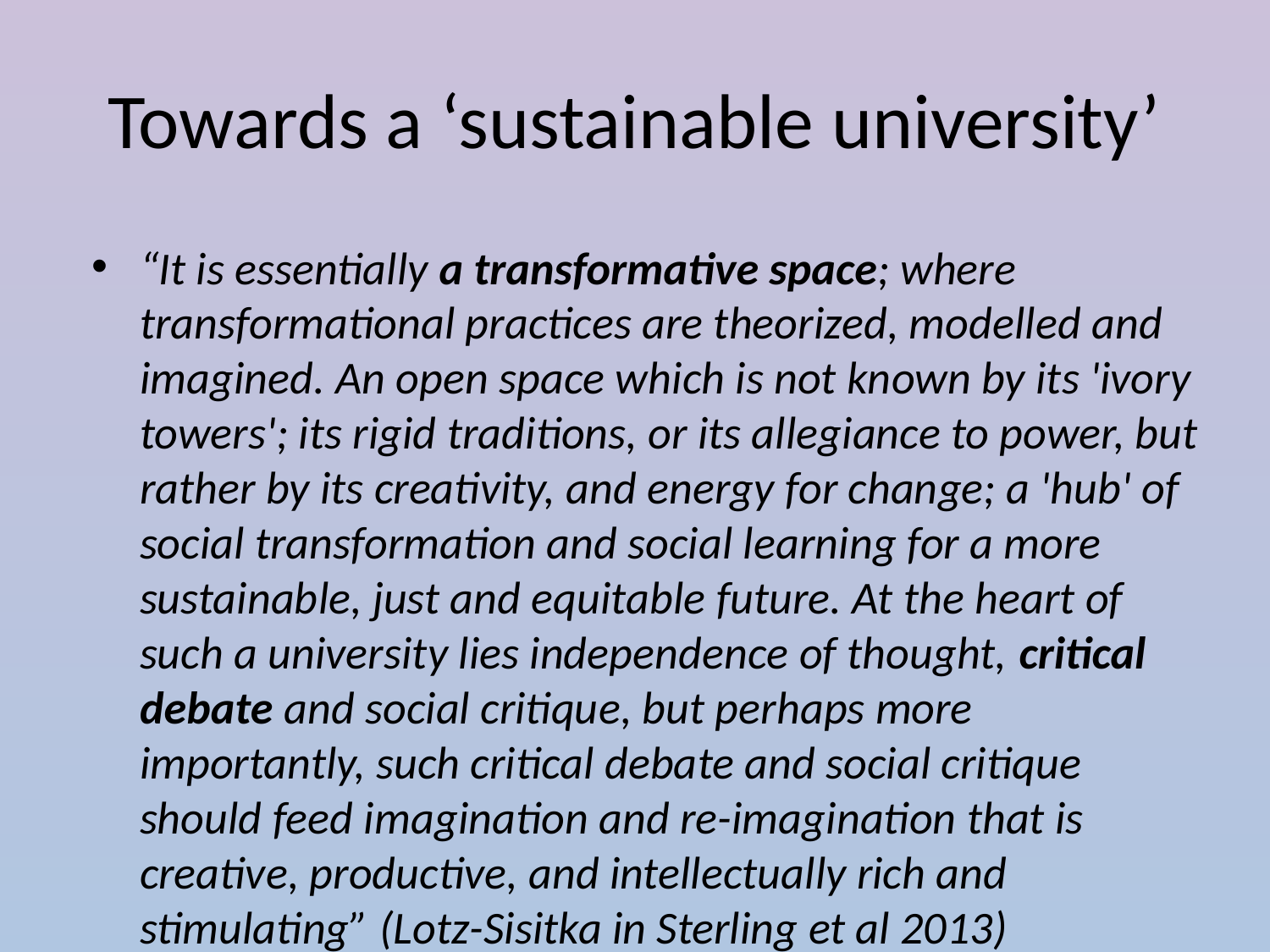

# Towards a ‘sustainable university’
“It is essentially a transformative space; where transformational practices are theorized, modelled and imagined. An open space which is not known by its 'ivory towers'; its rigid traditions, or its allegiance to power, but rather by its creativity, and energy for change; a 'hub' of social transformation and social learning for a more sustainable, just and equitable future. At the heart of such a university lies independence of thought, critical debate and social critique, but perhaps more importantly, such critical debate and social critique should feed imagination and re-imagination that is creative, productive, and intellectually rich and stimulating” (Lotz-Sisitka in Sterling et al 2013)